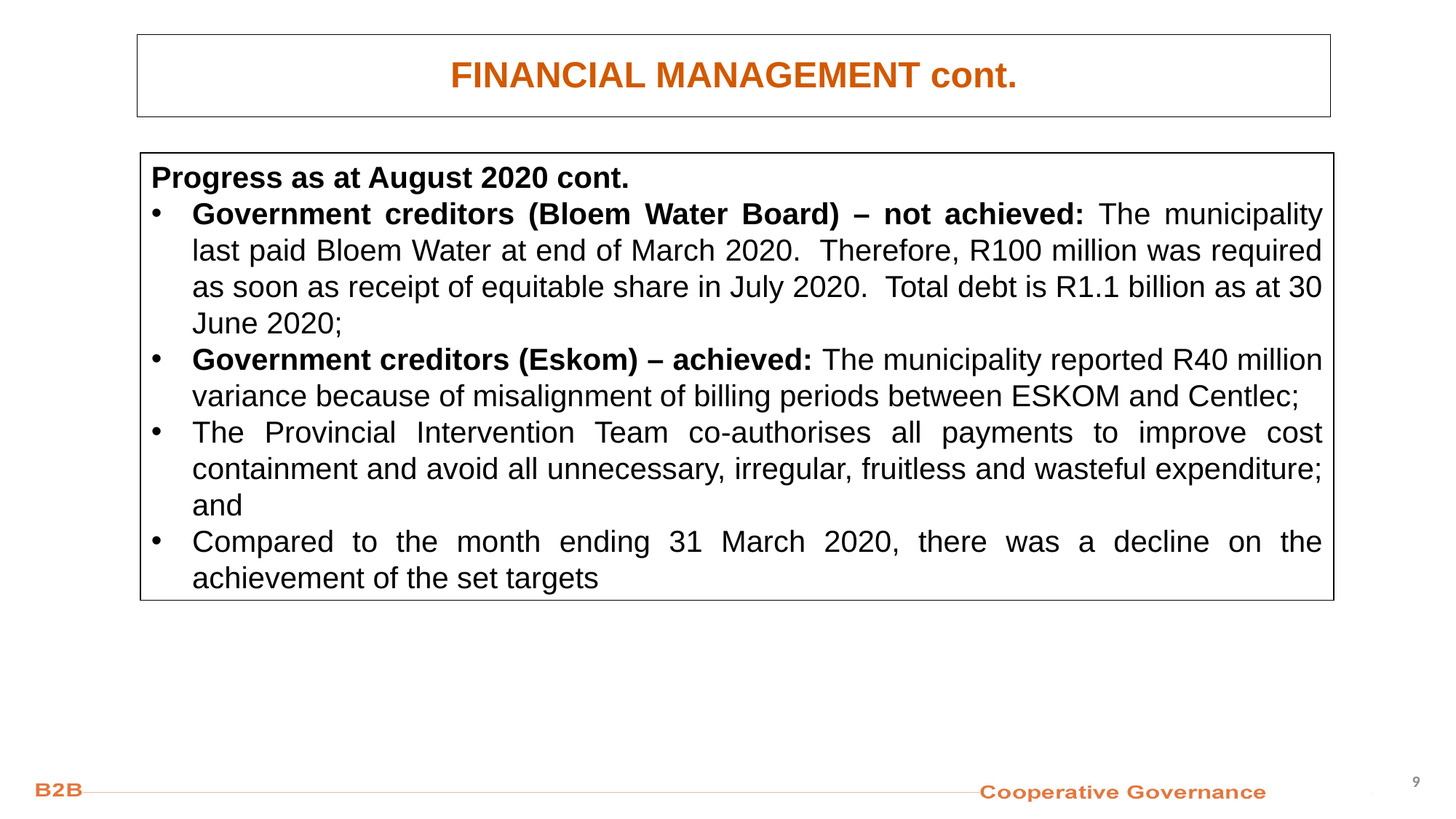

# FINANCIAL MANAGEMENT cont.
Progress as at August 2020 cont.
Government creditors (Bloem Water Board) – not achieved: The municipality last paid Bloem Water at end of March 2020.  Therefore, R100 million was required as soon as receipt of equitable share in July 2020.  Total debt is R1.1 billion as at 30 June 2020;
Government creditors (Eskom) – achieved: The municipality reported R40 million variance because of misalignment of billing periods between ESKOM and Centlec;
The Provincial Intervention Team co-authorises all payments to improve cost containment and avoid all unnecessary, irregular, fruitless and wasteful expenditure; and
Compared to the month ending 31 March 2020, there was a decline on the achievement of the set targets

9